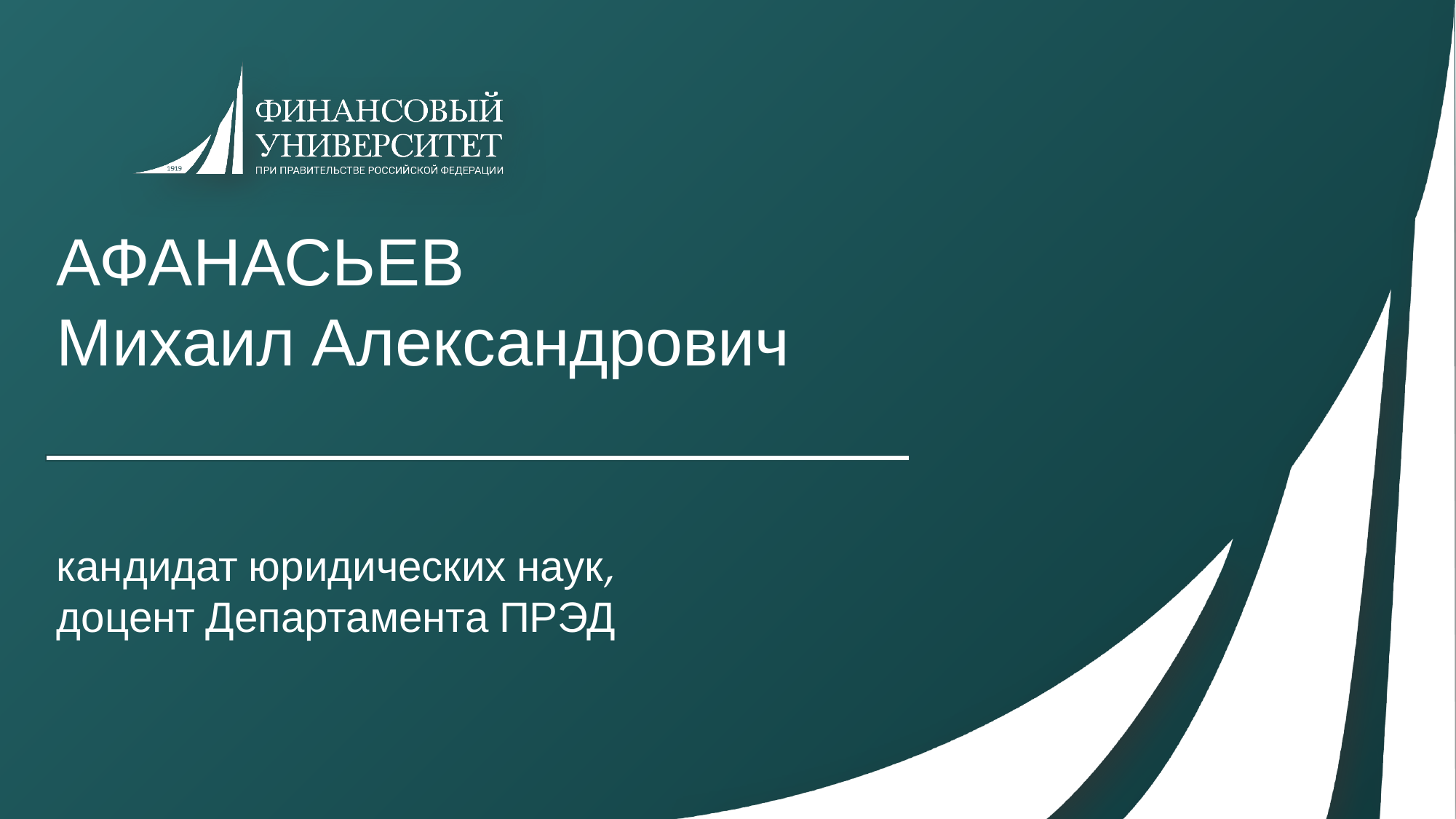

АФАНАСЬЕВ
Михаил Александрович

кандидат юридических наук,
доцент Департамента ПРЭД